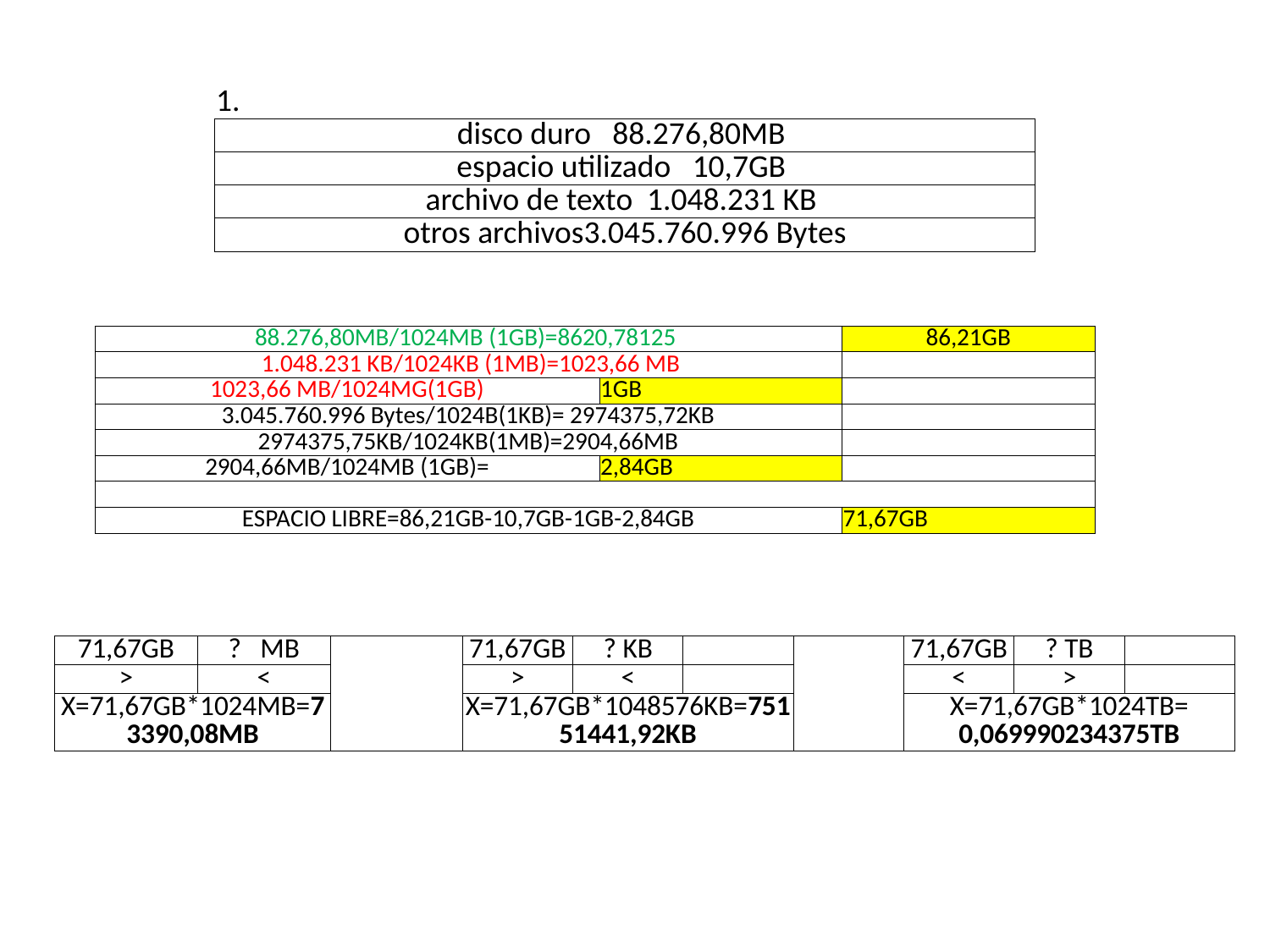

| 1. |  |
| --- | --- |
| disco duro 88.276,80MB |  |
| espacio utilizado 10,7GB |  |
| archivo de texto 1.048.231 KB |  |
| otros archivos3.045.760.996 Bytes |  |
| 88.276,80MB/1024MB (1GB)=8620,78125 |  | 86,21GB |
| --- | --- | --- |
| 1.048.231 KB/1024KB (1MB)=1023,66 MB |  |  |
| 1023,66 MB/1024MG(1GB) | 1GB |  |
| 3.045.760.996 Bytes/1024B(1KB)= 2974375,72KB |  |  |
| 2974375,75KB/1024KB(1MB)=2904,66MB |  |  |
| 2904,66MB/1024MB (1GB)= | 2,84GB |  |
|  |  |  |
| ESPACIO LIBRE=86,21GB-10,7GB-1GB-2,84GB |  | 71,67GB |
| 71,67GB | ? MB |  | 71,67GB | ? KB |  |  | 71,67GB | ? TB |  |
| --- | --- | --- | --- | --- | --- | --- | --- | --- | --- |
| > | < |  | > | < |  |  | < | > |  |
| X=71,67GB\*1024MB=73390,08MB |  |  | X=71,67GB\*1048576KB=75151441,92KB |  |  |  | X=71,67GB\*1024TB= 0,069990234375TB |  |  |